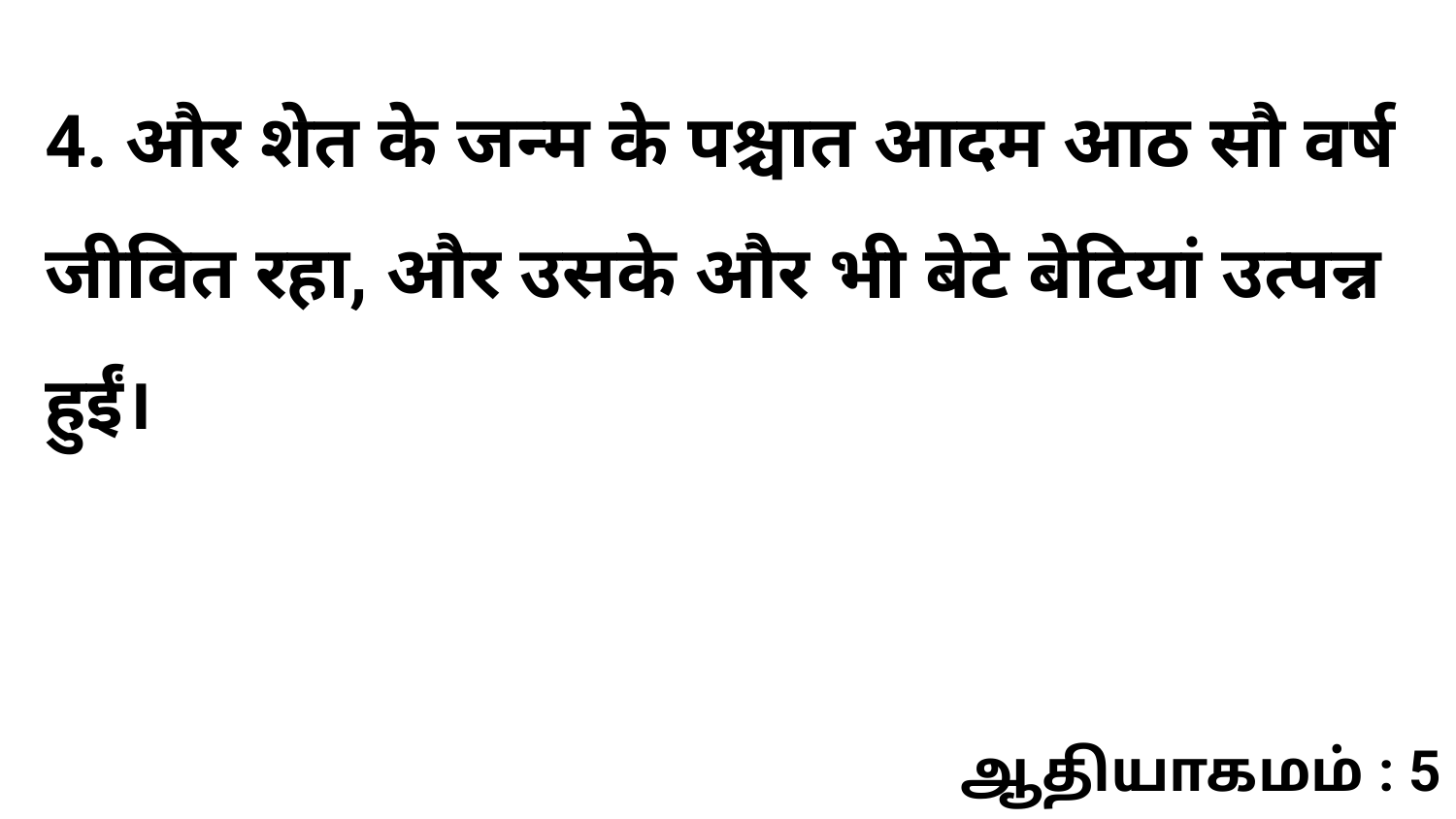

4. और शेत के जन्म के पश्चात आदम आठ सौ वर्ष जीवित रहा, और उसके और भी बेटे बेटियां उत्पन्न हुईं।
ஆதியாகமம் : 5